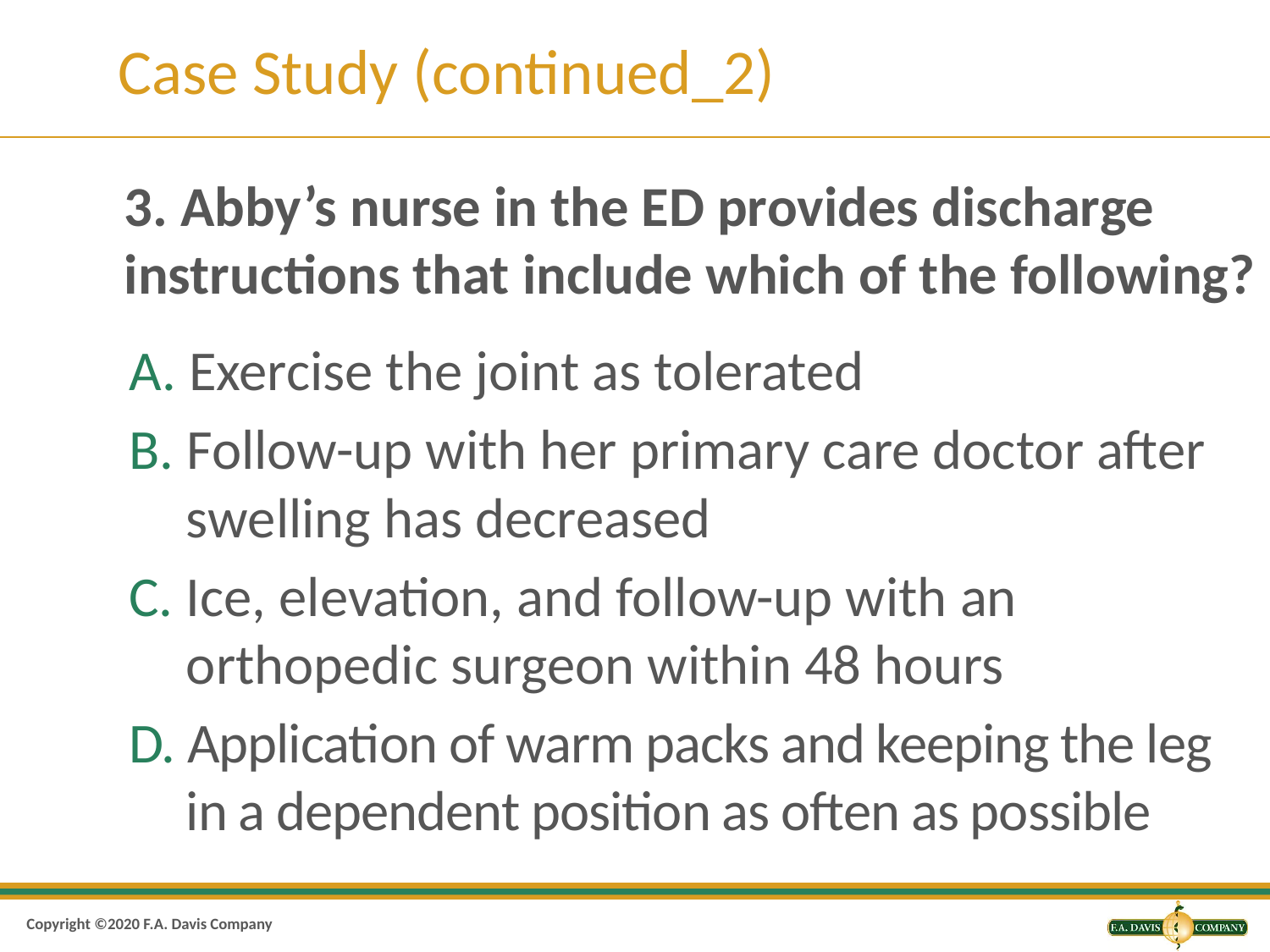

# Case Study (continued_2)
3. Abby’s nurse in the ED provides discharge instructions that include which of the following?
A. Exercise the joint as tolerated
B. Follow-up with her primary care doctor after swelling has decreased
C. Ice, elevation, and follow-up with an orthopedic surgeon within 48 hours
D. Application of warm packs and keeping the leg in a dependent position as often as possible